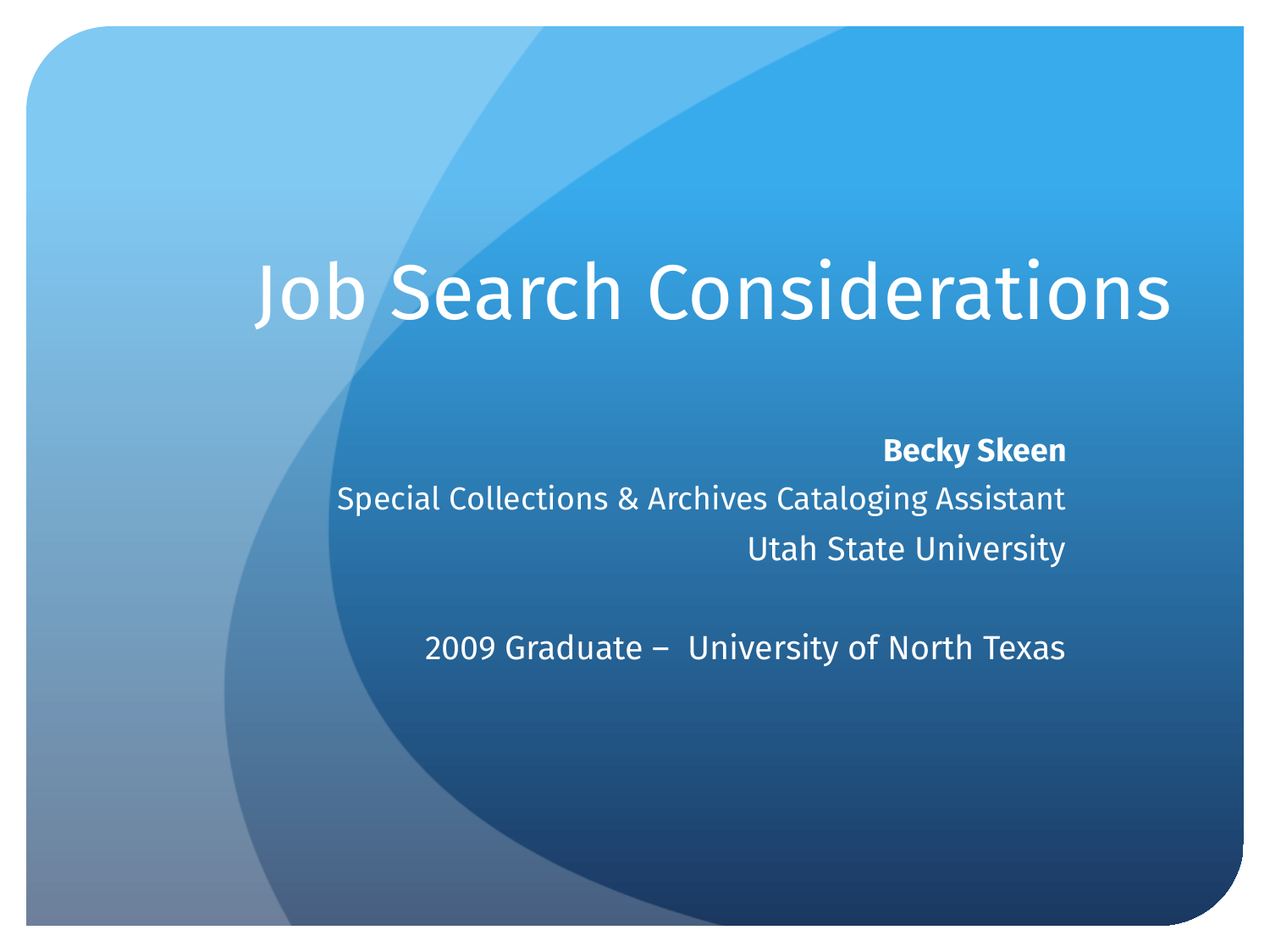

# Job Search Considerations
Becky Skeen
Special Collections & Archives Cataloging Assistant
Utah State University

2009 Graduate –  University of North Texas